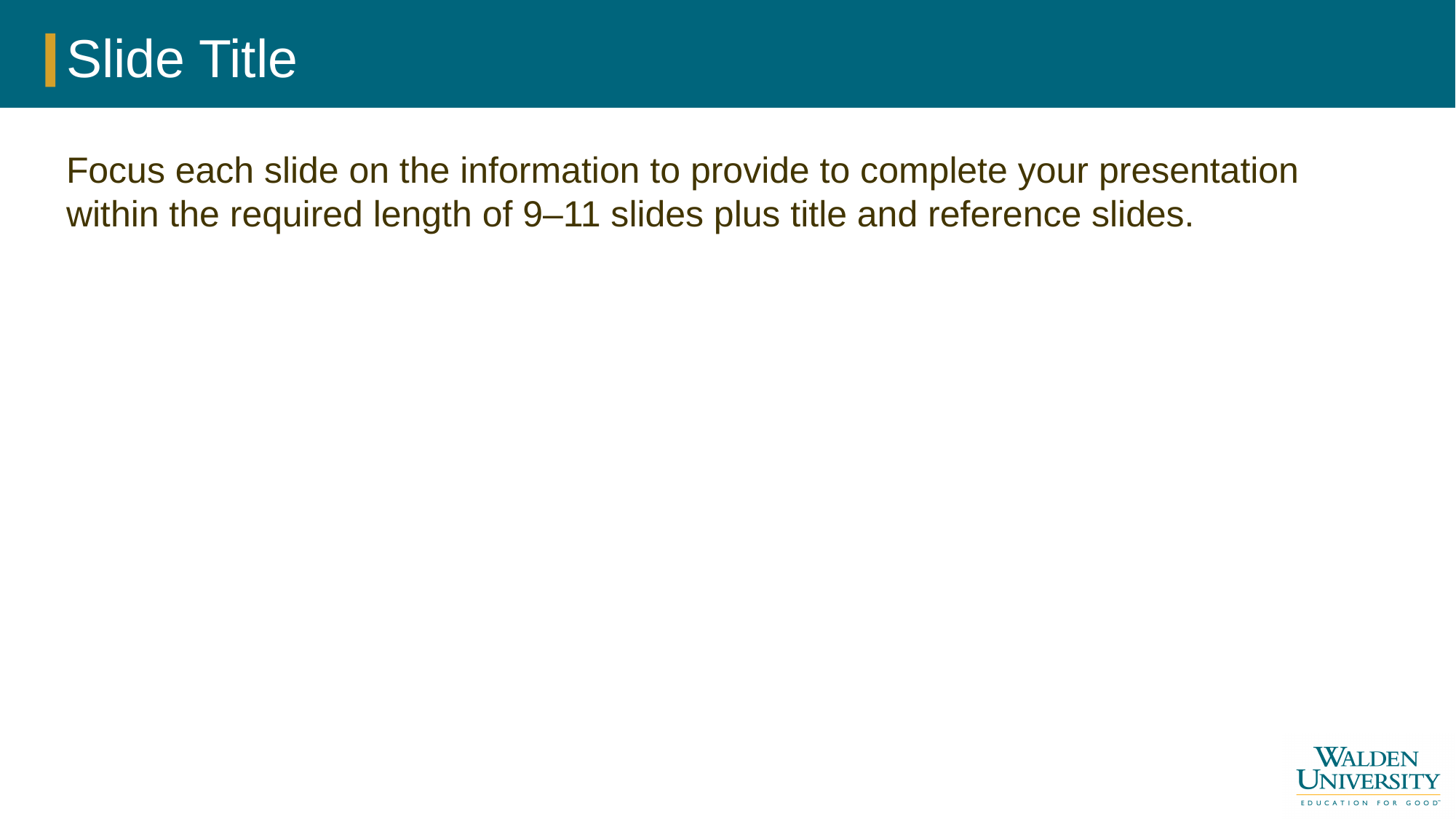

# Slide Title
Focus each slide on the information to provide to complete your presentation within the required length of 9–11 slides plus title and reference slides.